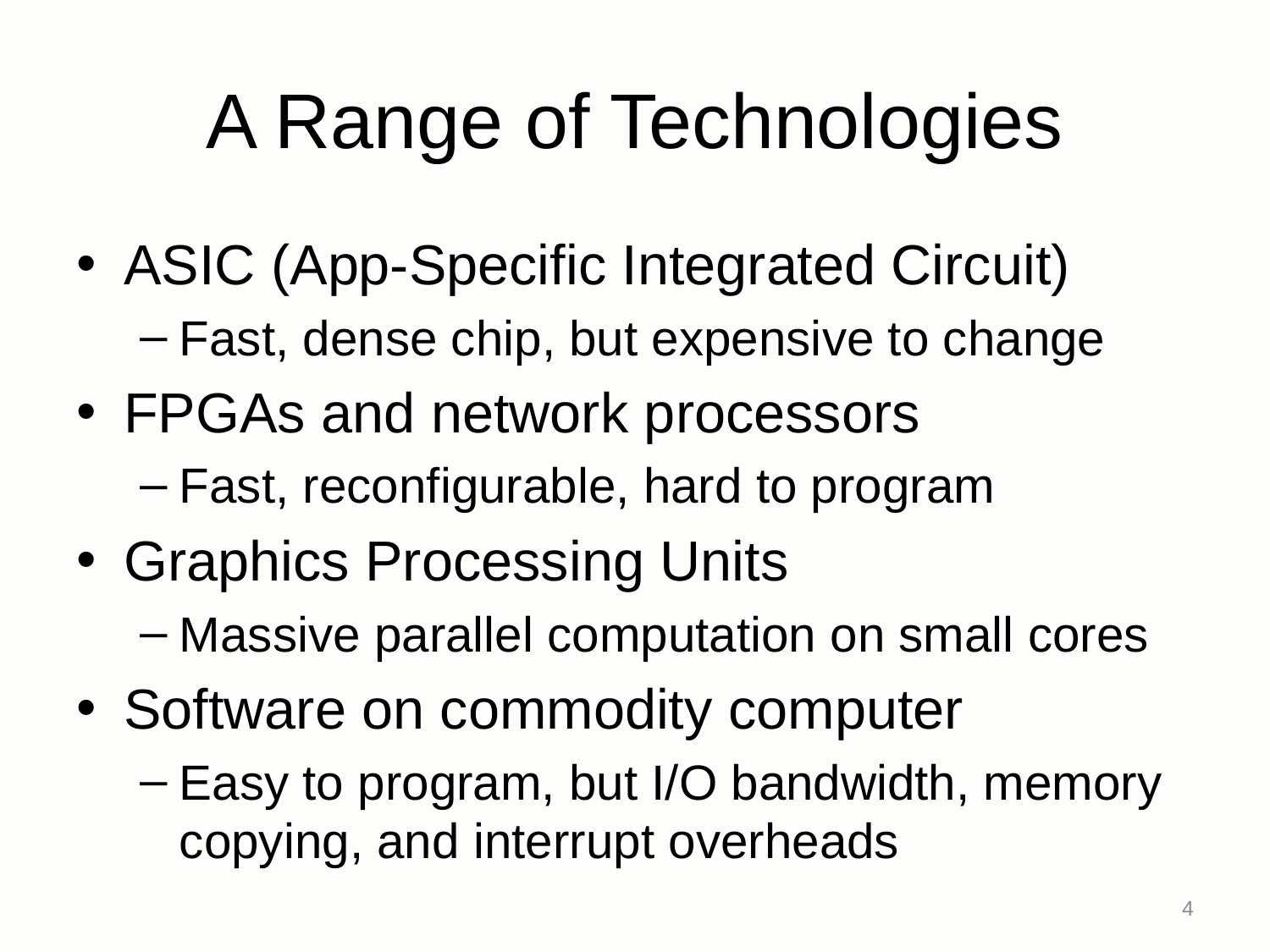

# A Range of Technologies
ASIC (App-Specific Integrated Circuit)
Fast, dense chip, but expensive to change
FPGAs and network processors
Fast, reconfigurable, hard to program
Graphics Processing Units
Massive parallel computation on small cores
Software on commodity computer
Easy to program, but I/O bandwidth, memory copying, and interrupt overheads
4